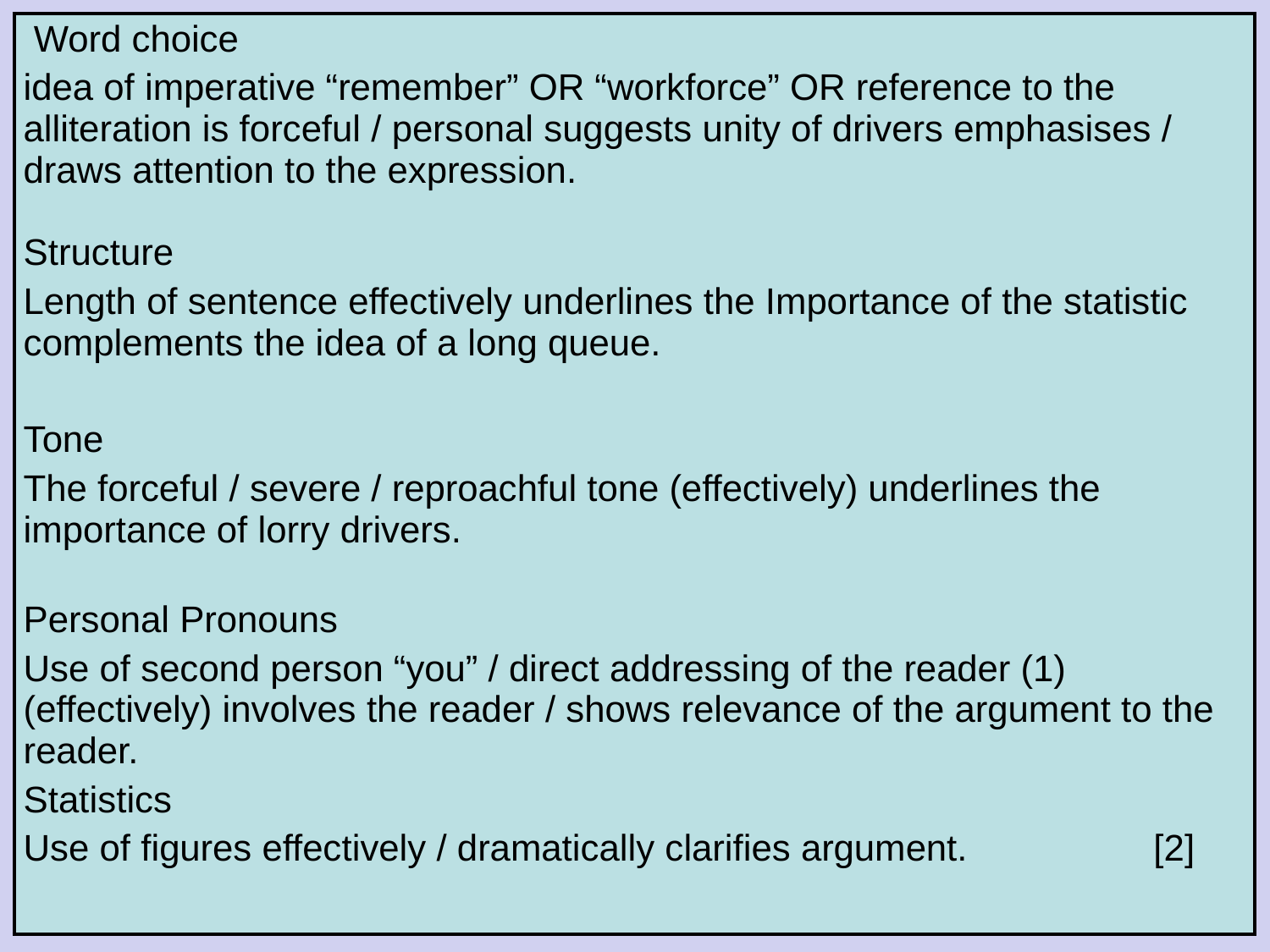

| Word choice idea of imperative “remember” OR “workforce” OR reference to the alliteration is forceful / personal suggests unity of drivers emphasises / draws attention to the expression. Structure Length of sentence effectively underlines the Importance of the statistic complements the idea of a long queue. Tone The forceful / severe / reproachful tone (effectively) underlines the importance of lorry drivers. Personal Pronouns Use of second person “you” / direct addressing of the reader (1) (effectively) involves the reader / shows relevance of the argument to the reader. Statistics Use of figures effectively / dramatically clarifies argument. [2] |
| --- |